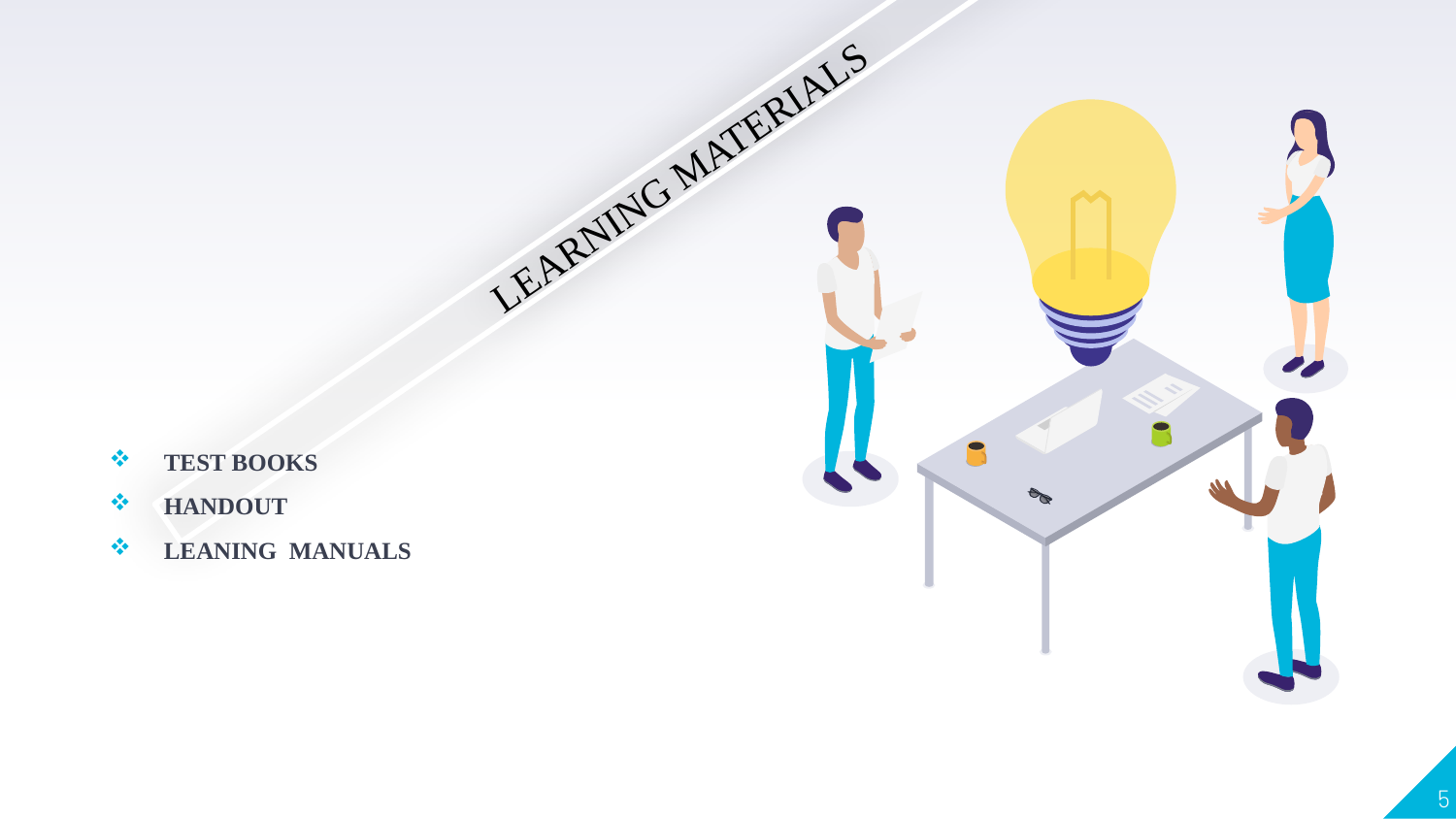

LEARNING MATERIALS
TEST BOOKS
HANDOUT
LEANING  MANUALS
5